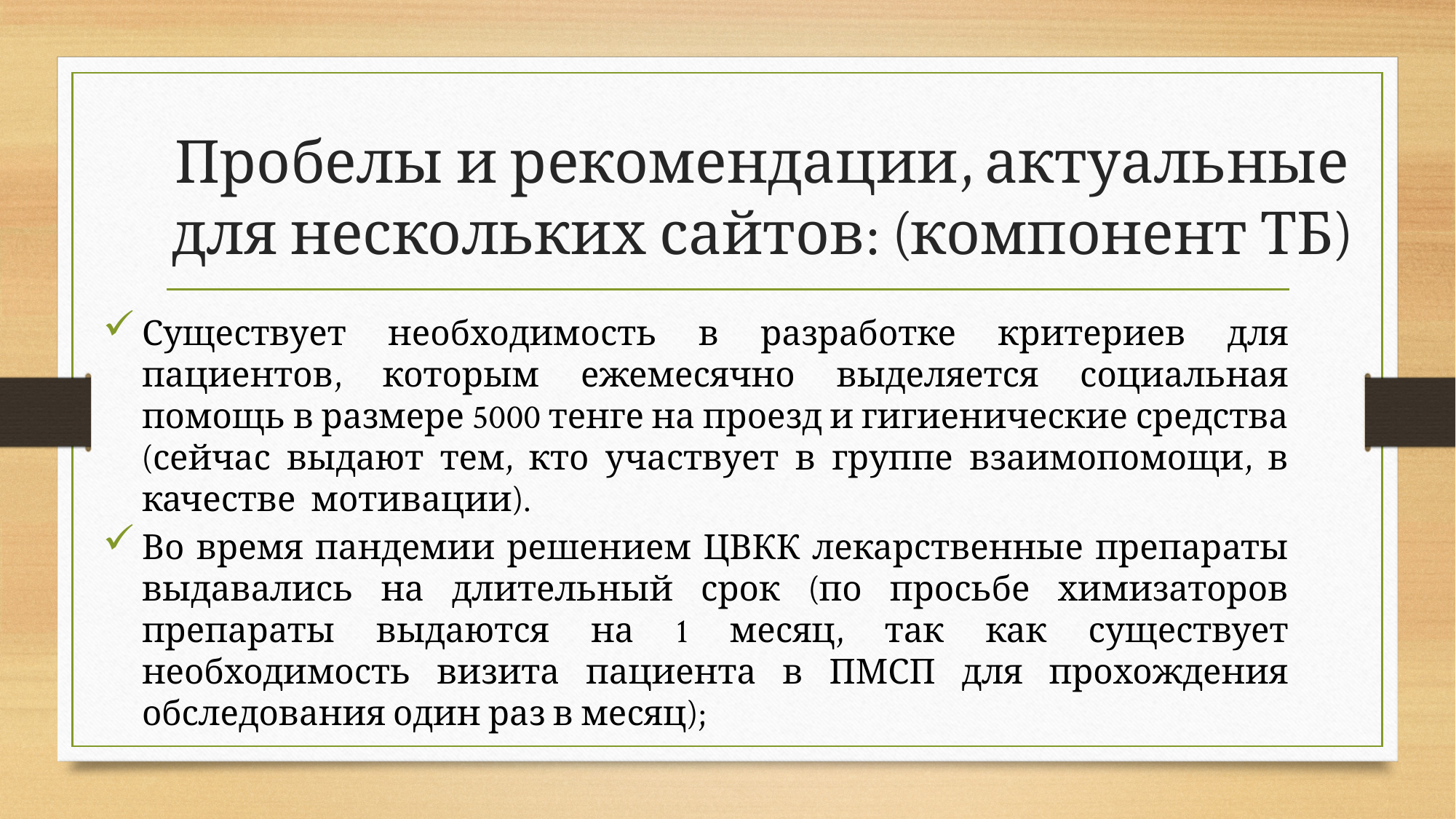

# Пробелы и рекомендации, актуальные для нескольких сайтов: (компонент ТБ)
Существует необходимость в разработке критериев для пациентов, которым ежемесячно выделяется социальная помощь в размере 5000 тенге на проезд и гигиенические средства (сейчас выдают тем, кто участвует в группе взаимопомощи, в качестве  мотивации).
Во время пандемии решением ЦВКК лекарственные препараты выдавались на длительный срок (по просьбе химизаторов препараты выдаются на 1 месяц, так как существует необходимость визита пациента в ПМСП для прохождения обследования один раз в месяц);